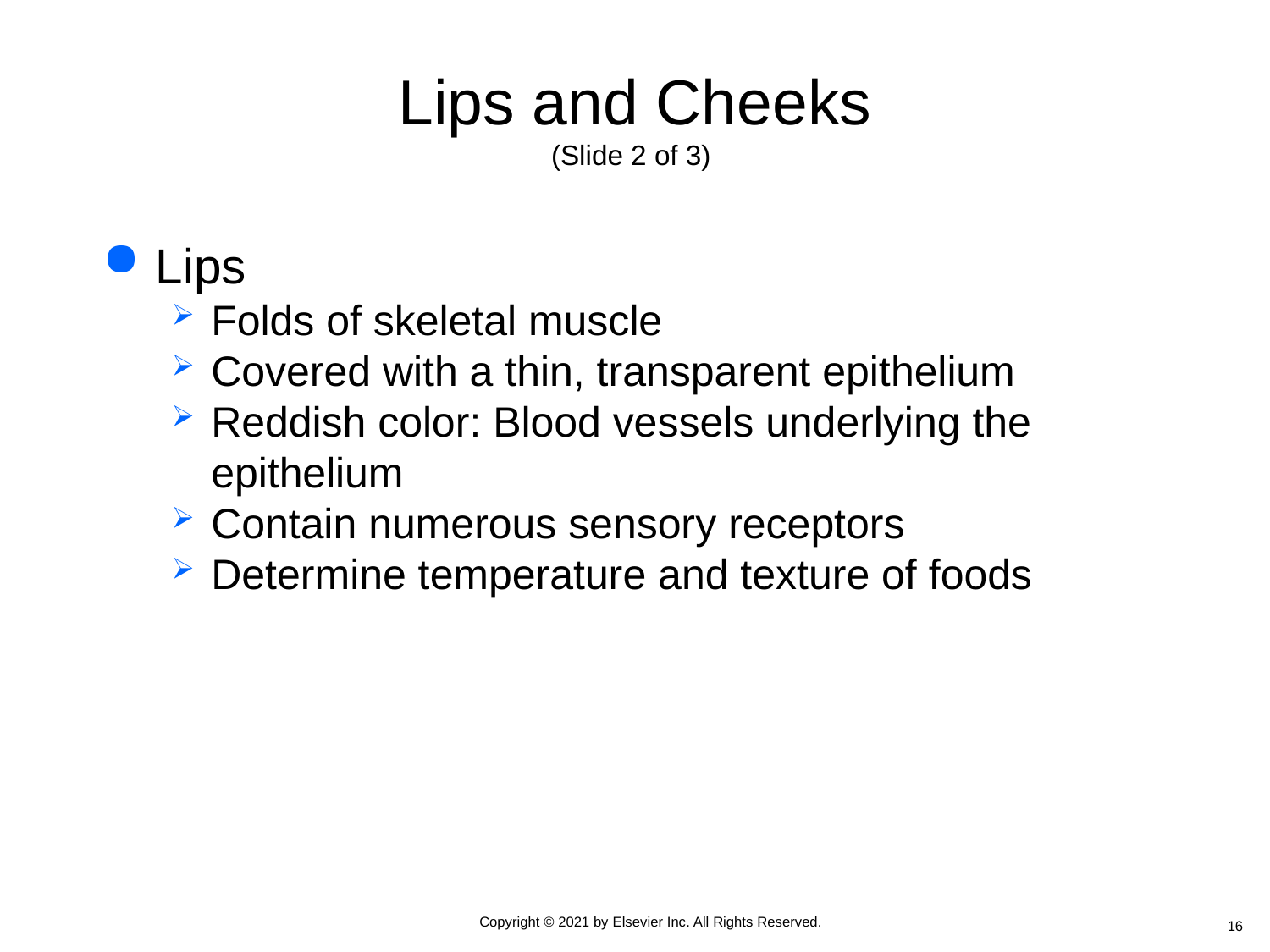

# Lips and Cheeks (Slide 2 of 3)
Lips
Folds of skeletal muscle
Covered with a thin, transparent epithelium
Reddish color: Blood vessels underlying the epithelium
Contain numerous sensory receptors
Determine temperature and texture of foods
16